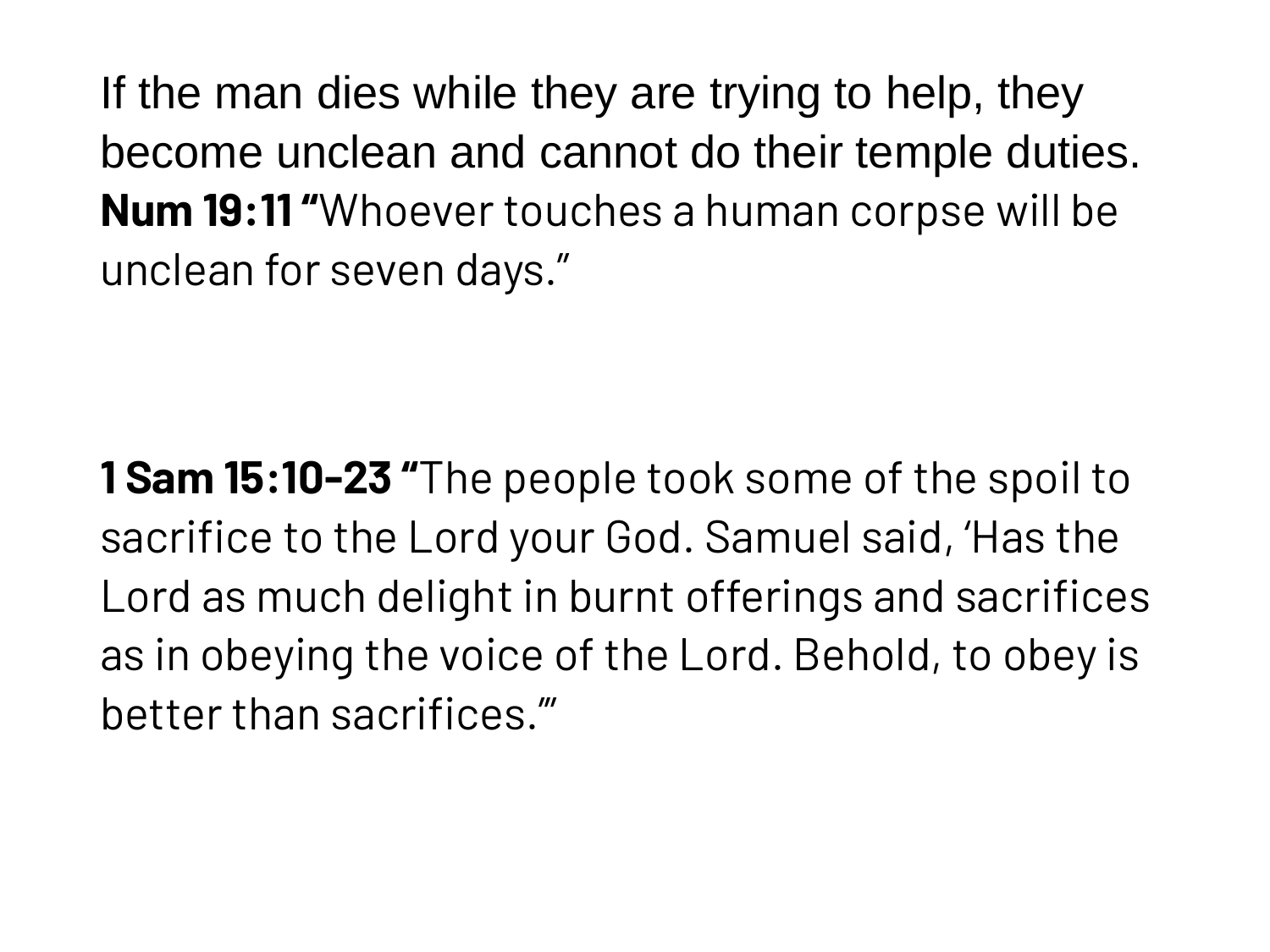

#
If the man dies while they are trying to help, they become unclean and cannot do their temple duties. Num 19:11 “Whoever touches a human corpse will be unclean for seven days.”

1 Sam 15:10-23 “The people took some of the spoil to sacrifice to the Lord your God. Samuel said, ‘Has the Lord as much delight in burnt offerings and sacrifices as in obeying the voice of the Lord. Behold, to obey is better than sacrifices.’”